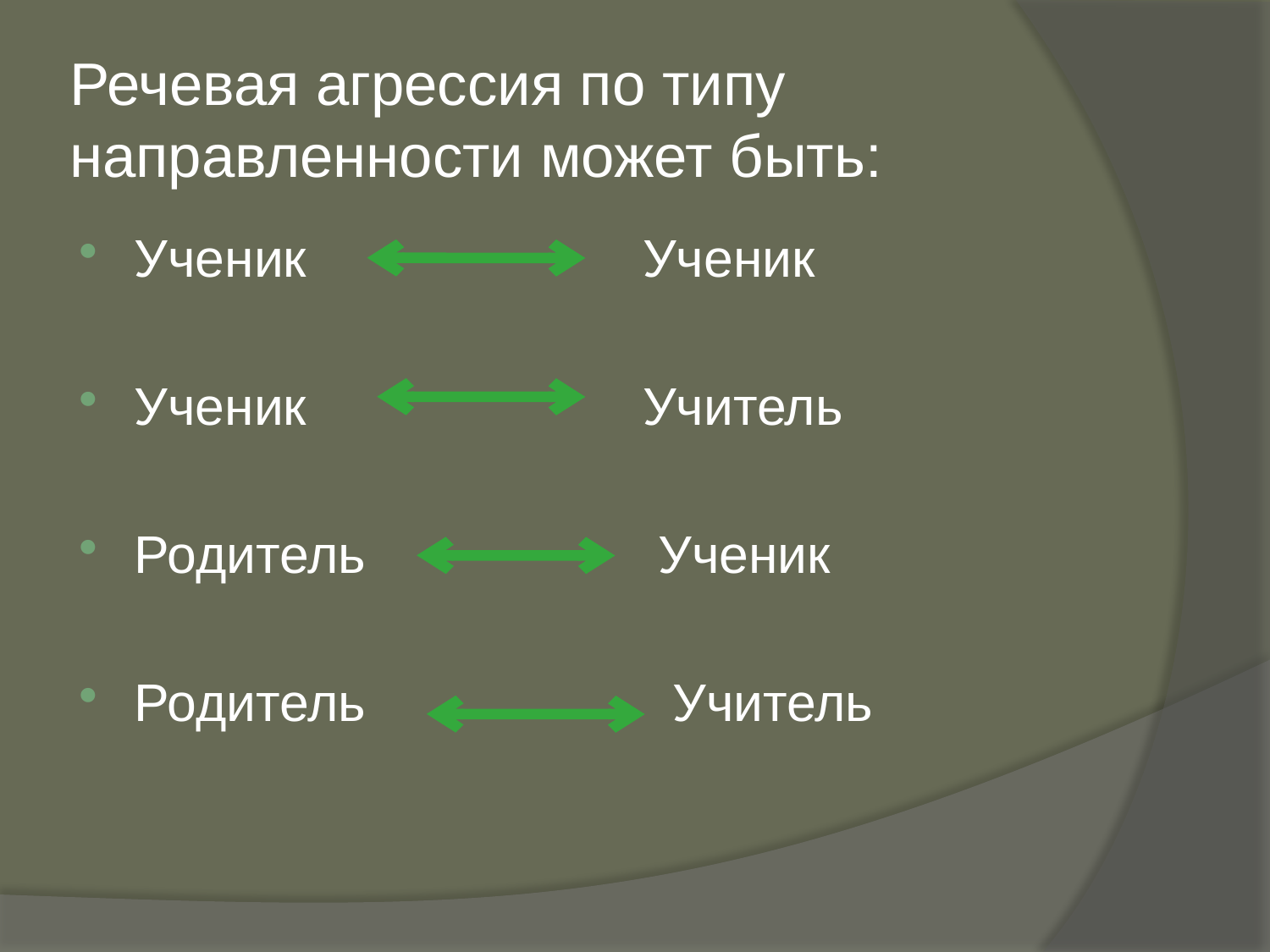

# Речевая агрессия по типу направленности может быть:
Ученик                       Ученик

Ученик                       Учитель

Родитель                    Ученик

Родитель                     Учитель